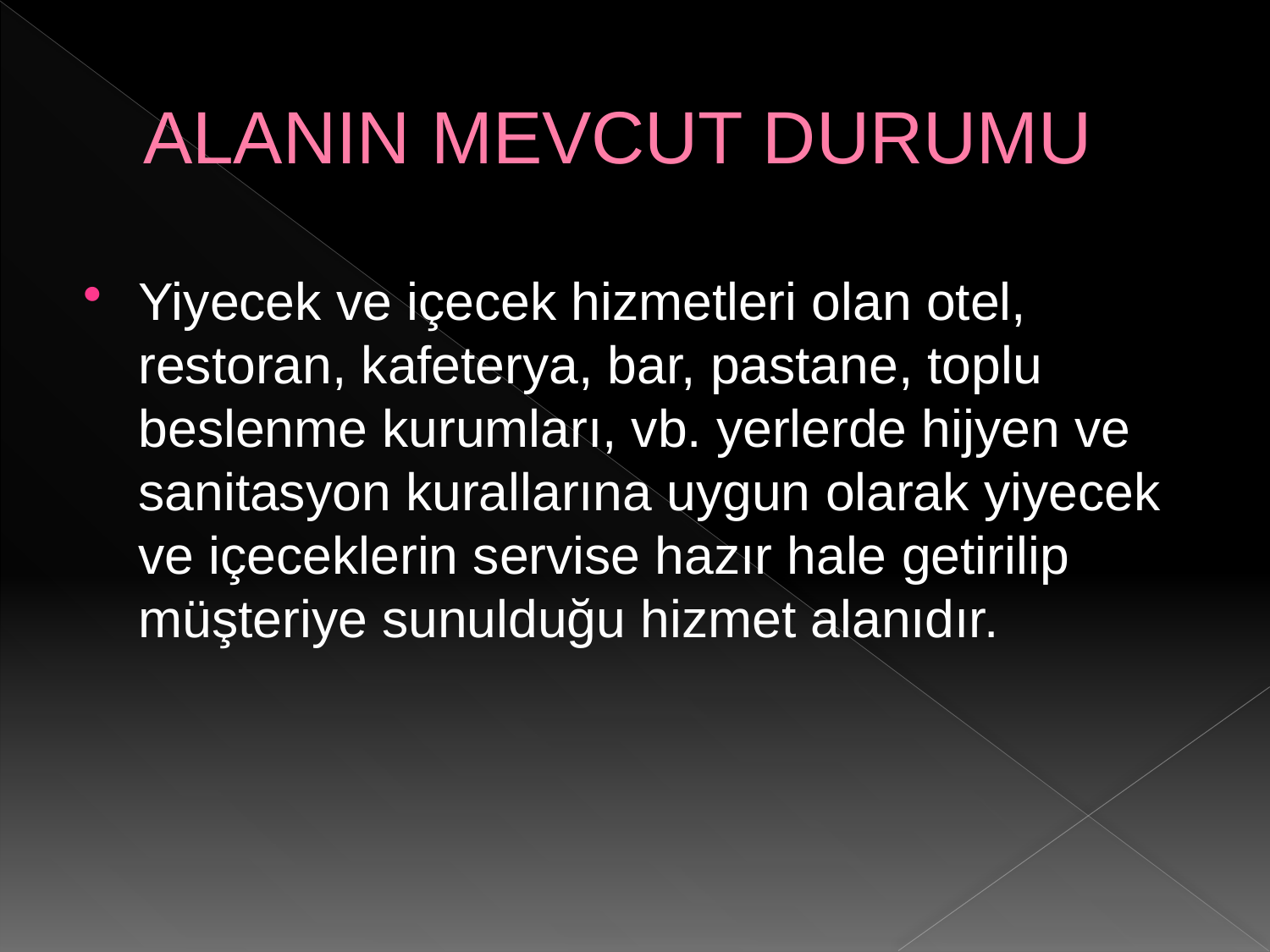

# ALANIN MEVCUT DURUMU
Yiyecek ve içecek hizmetleri olan otel, restoran, kafeterya, bar, pastane, toplu beslenme kurumları, vb. yerlerde hijyen ve sanitasyon kurallarına uygun olarak yiyecek ve içeceklerin servise hazır hale getirilip müşteriye sunulduğu hizmet alanıdır.